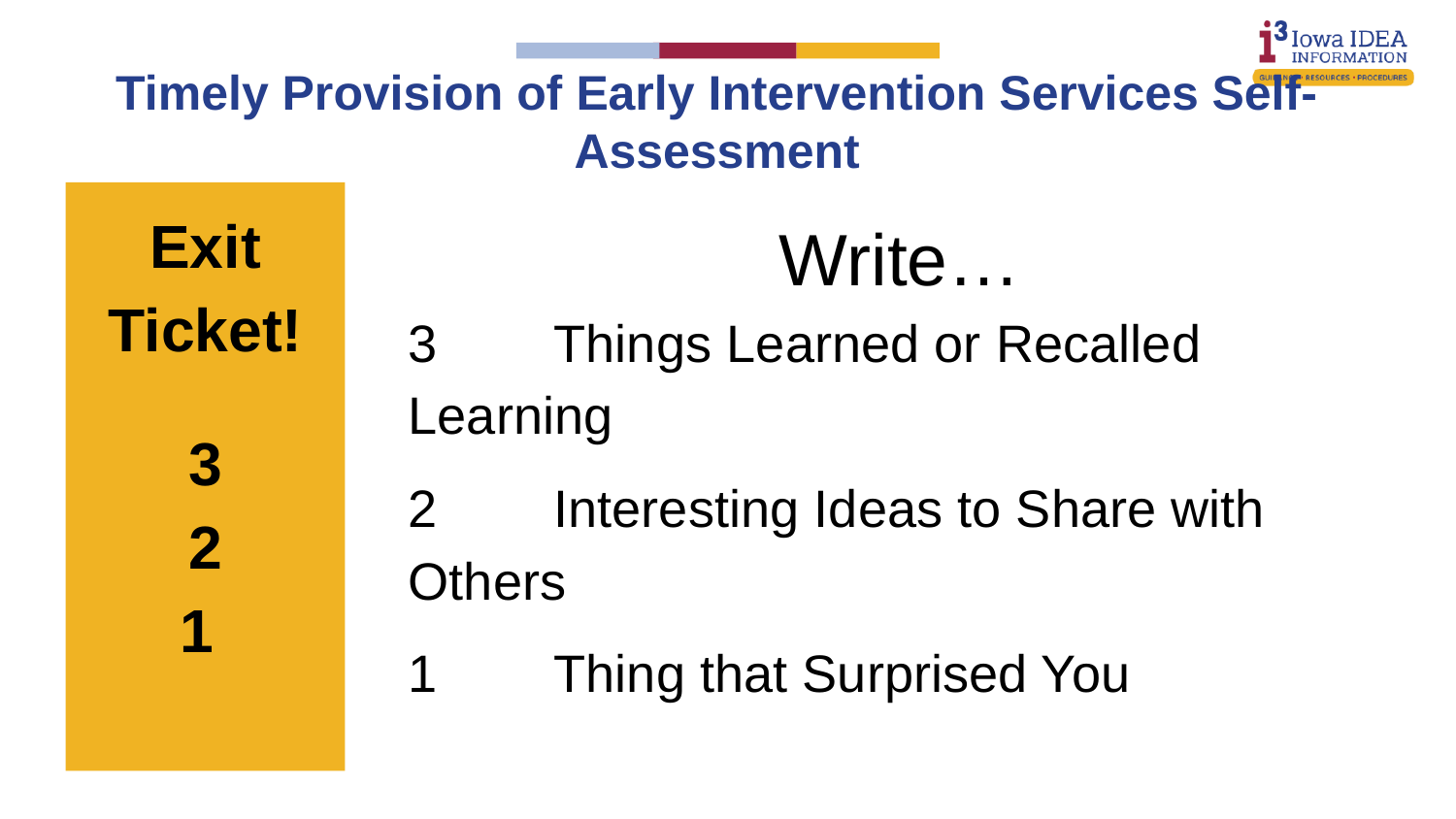

# Timely Provision of Early Intervention Services Self-Assessment
Exit Ticket!

3
2
1
Write…
3 	Things Learned or Recalled Learning
2 	Interesting Ideas to Share with Others
1 	Thing that Surprised You